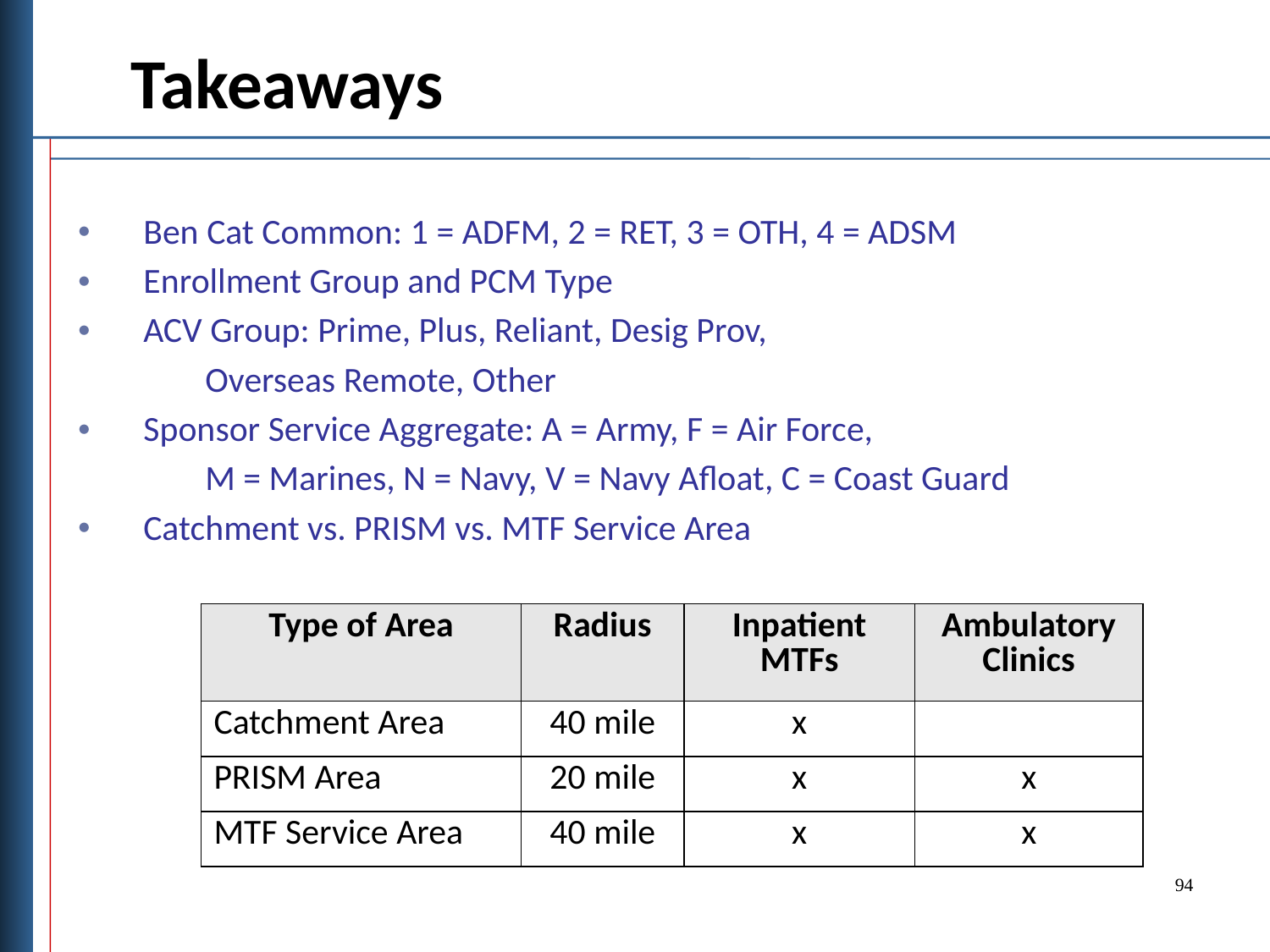

Takeaways
Ben Cat Common: 1 = ADFM, 2 = RET, 3 = OTH, 4 = ADSM
Enrollment Group and PCM Type
ACV Group: Prime, Plus, Reliant, Desig Prov,
	Overseas Remote, Other
Sponsor Service Aggregate: A = Army, F = Air Force,
	M = Marines, N = Navy, V = Navy Afloat, C = Coast Guard
Catchment vs. PRISM vs. MTF Service Area
| Type of Area | Radius | Inpatient MTFs | Ambulatory Clinics |
| --- | --- | --- | --- |
| Catchment Area | 40 mile | x |  |
| PRISM Area | 20 mile | x | x |
| MTF Service Area | 40 mile | x | x |
94